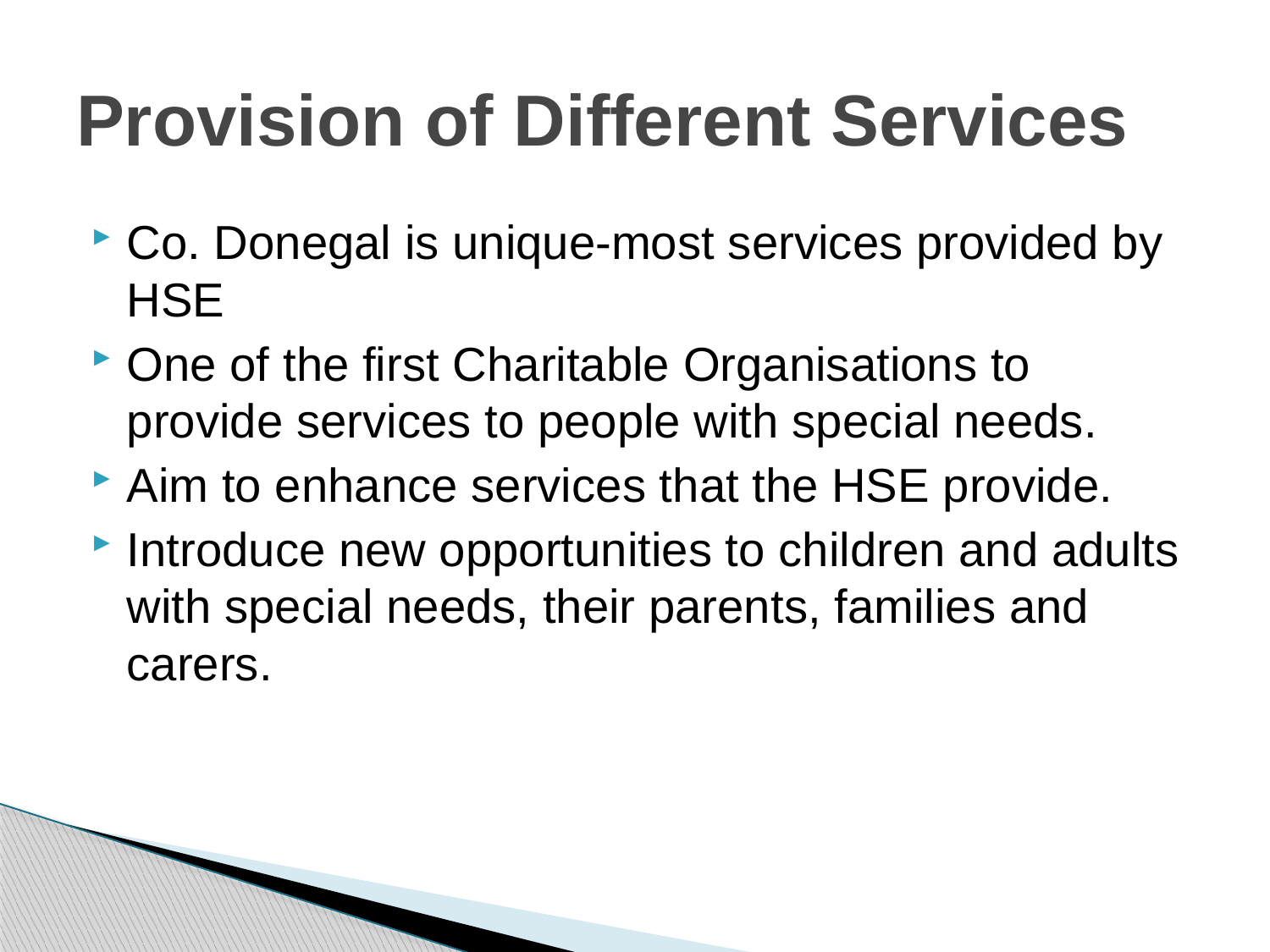

# Provision of Different Services
Co. Donegal is unique-most services provided by HSE
One of the first Charitable Organisations to provide services to people with special needs.
Aim to enhance services that the HSE provide.
Introduce new opportunities to children and adults with special needs, their parents, families and carers.